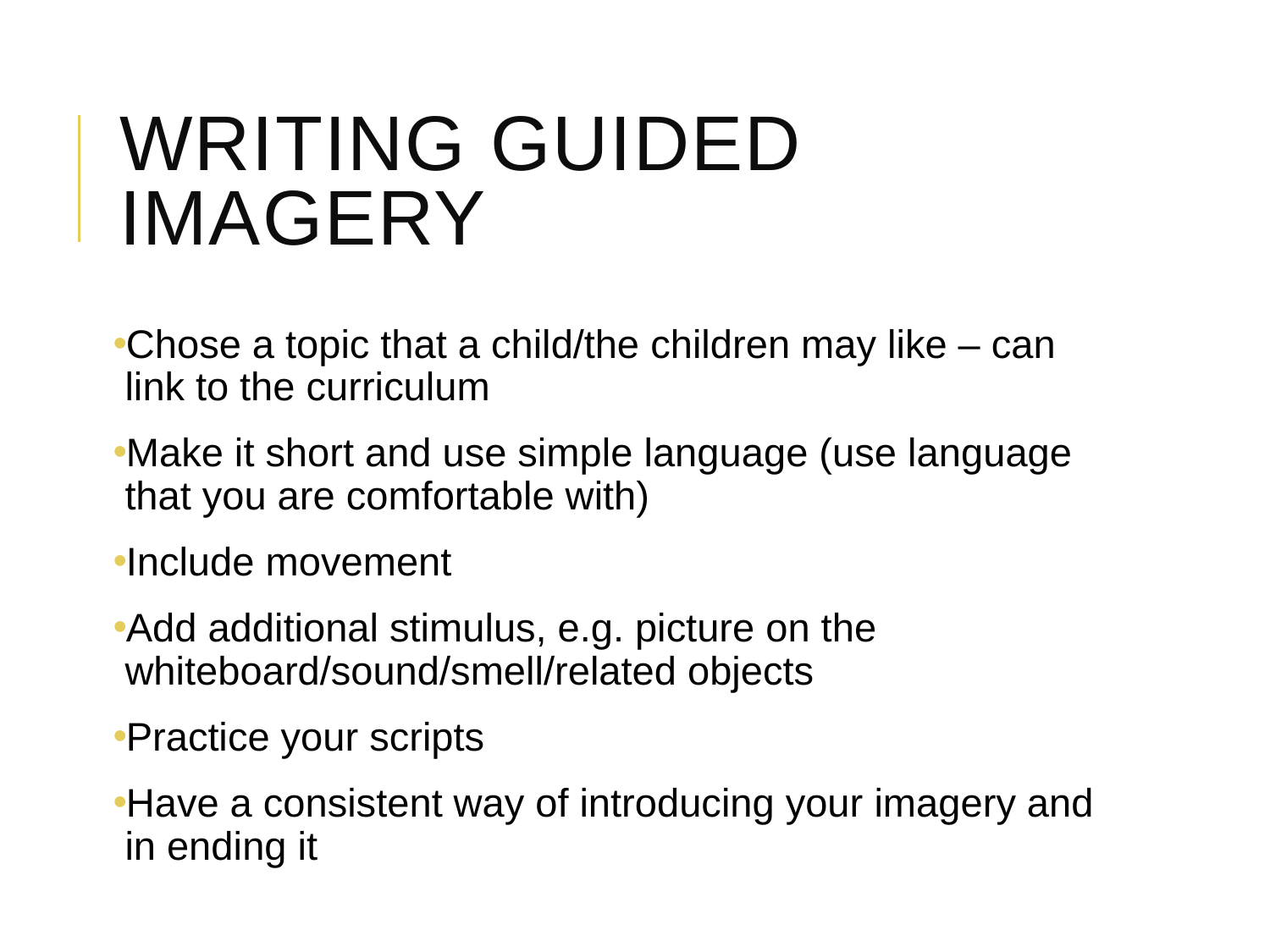

# Writing Guided imagery
Chose a topic that a child/the children may like – can link to the curriculum
Make it short and use simple language (use language that you are comfortable with)
Include movement
Add additional stimulus, e.g. picture on the whiteboard/sound/smell/related objects
Practice your scripts
Have a consistent way of introducing your imagery and in ending it